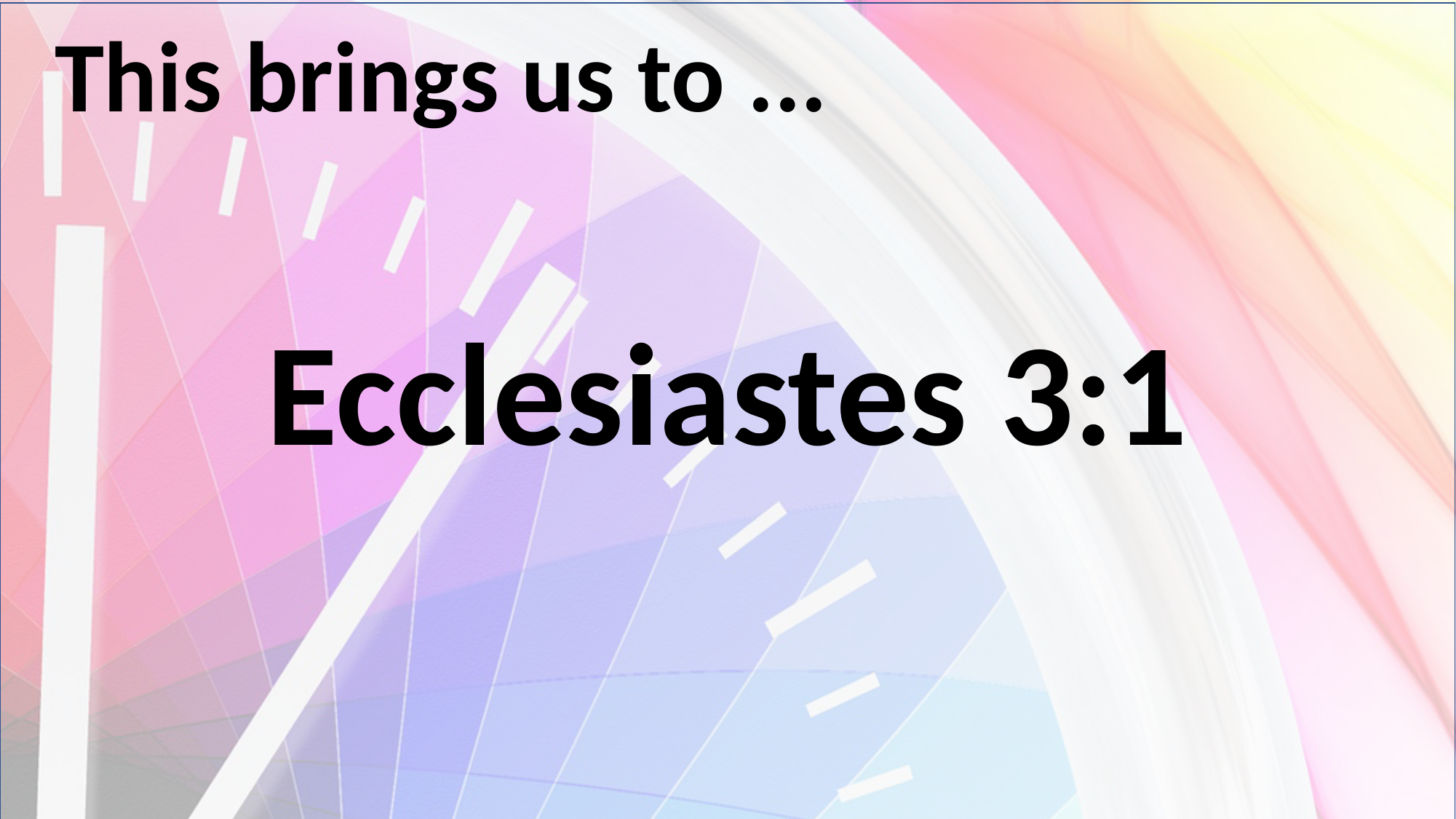

# This brings us to ...
Ecclesiastes 3:1